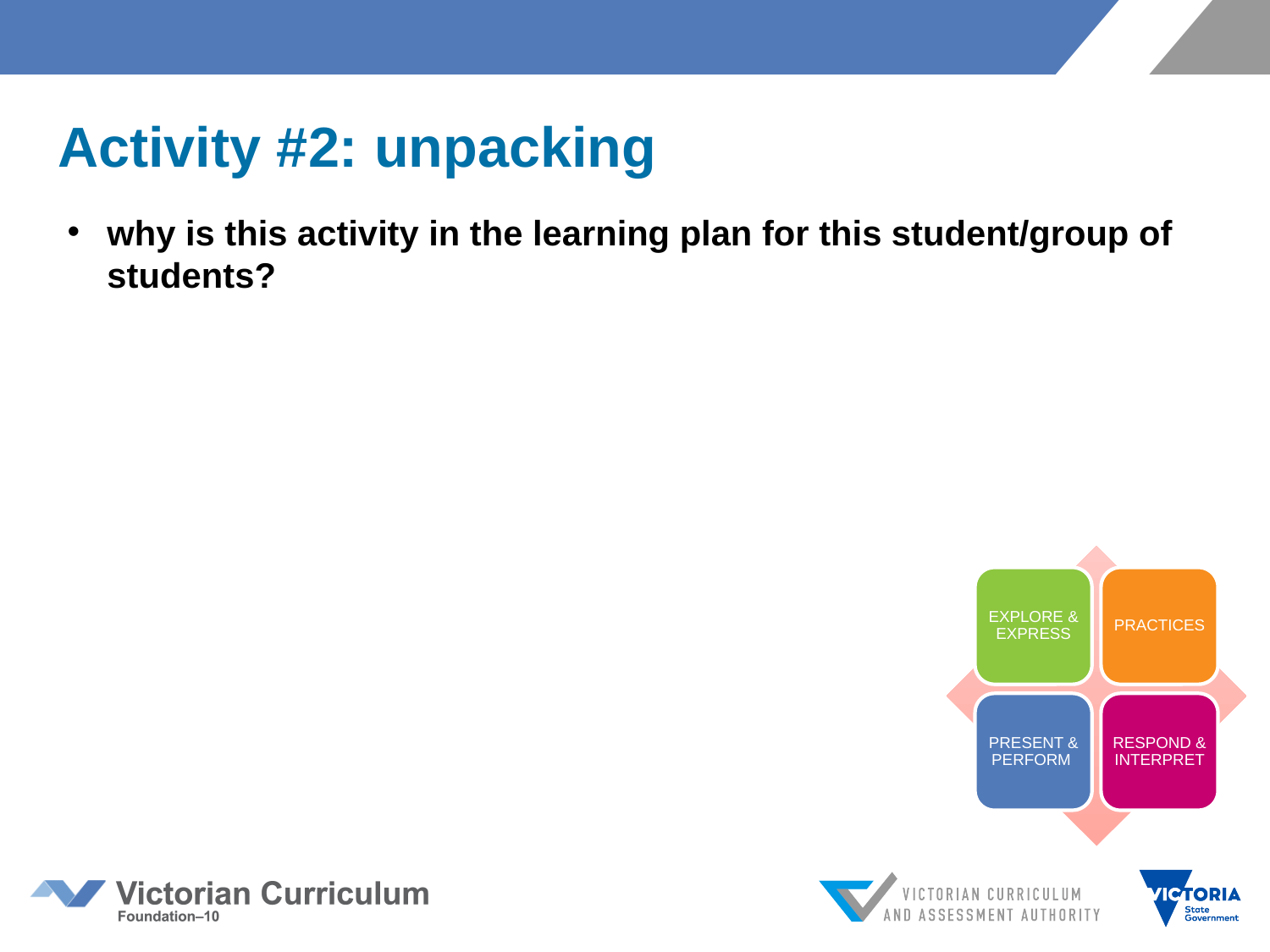

# Activity #2: unpacking
why is this activity in the learning plan for this student/group of students?

EXPLORE & EXPRESS

PRACTICES

PRESENT & PERFORM

RESPOND & INTERPRET